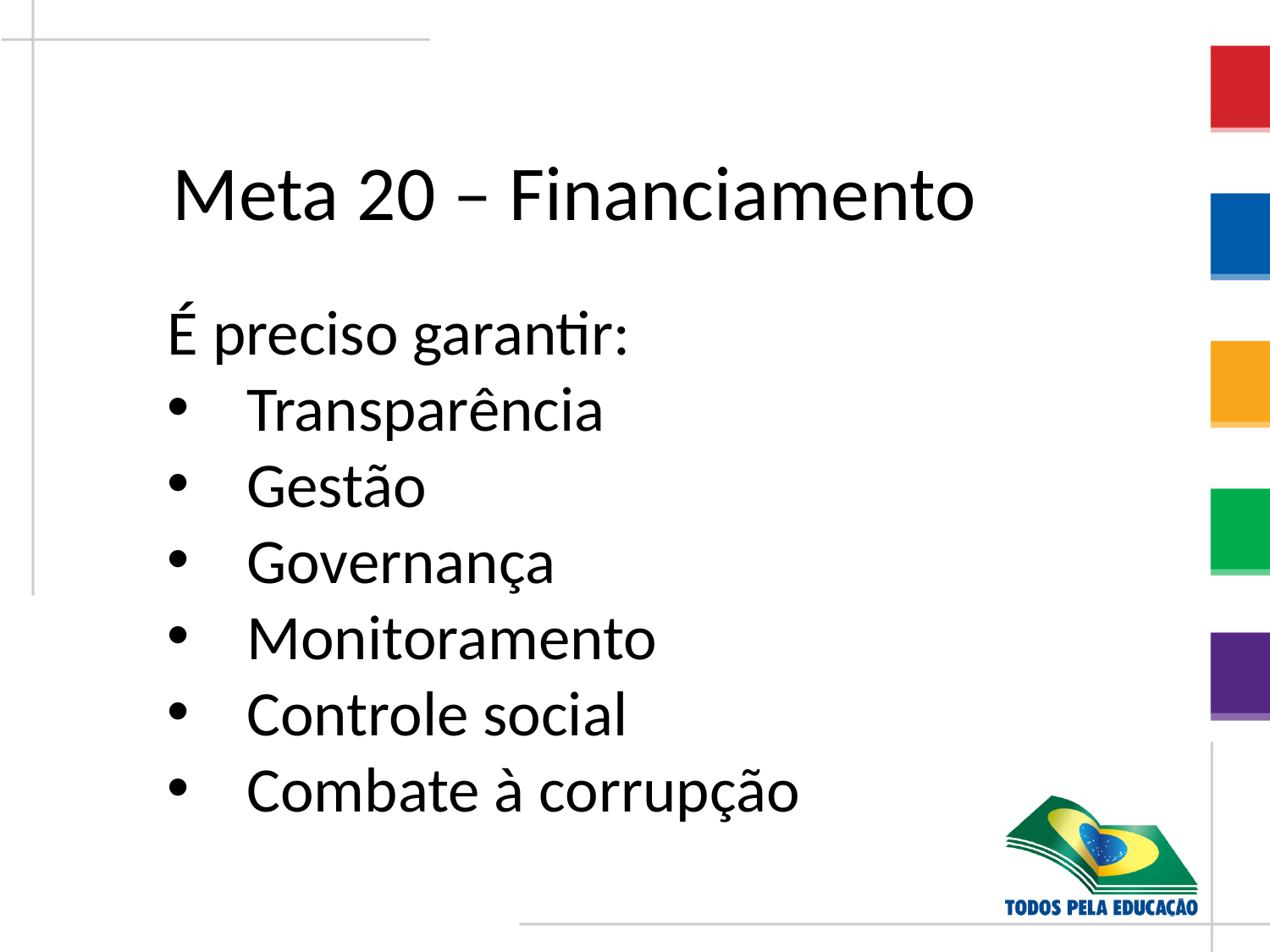

Meta 20 – Financiamento
É preciso garantir:
Transparência
Gestão
Governança
Monitoramento
Controle social
Combate à corrupção